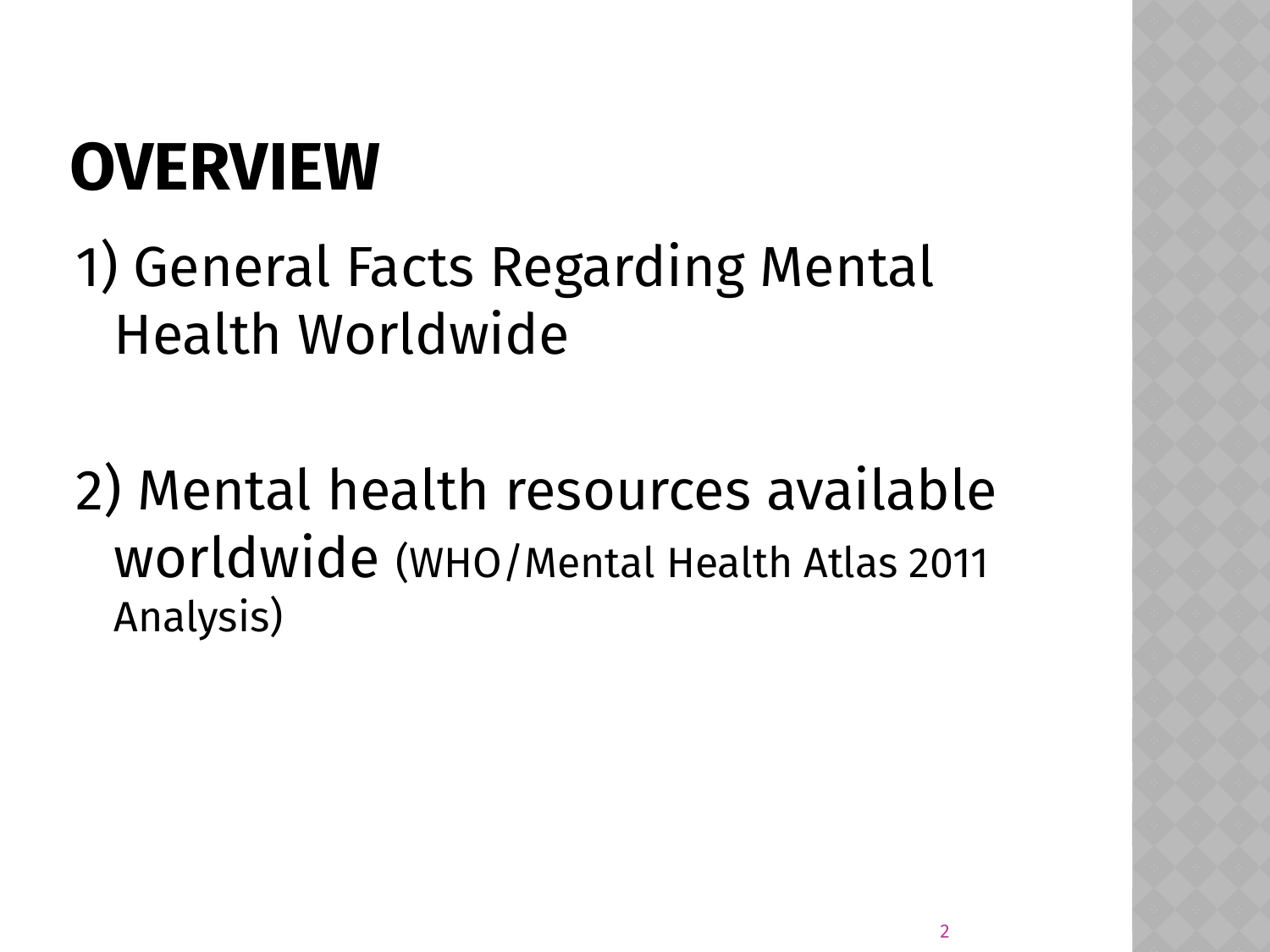

# Overview
1) General Facts Regarding Mental Health Worldwide

2) Mental health resources available worldwide (WHO/Mental Health Atlas 2011 Analysis)

2